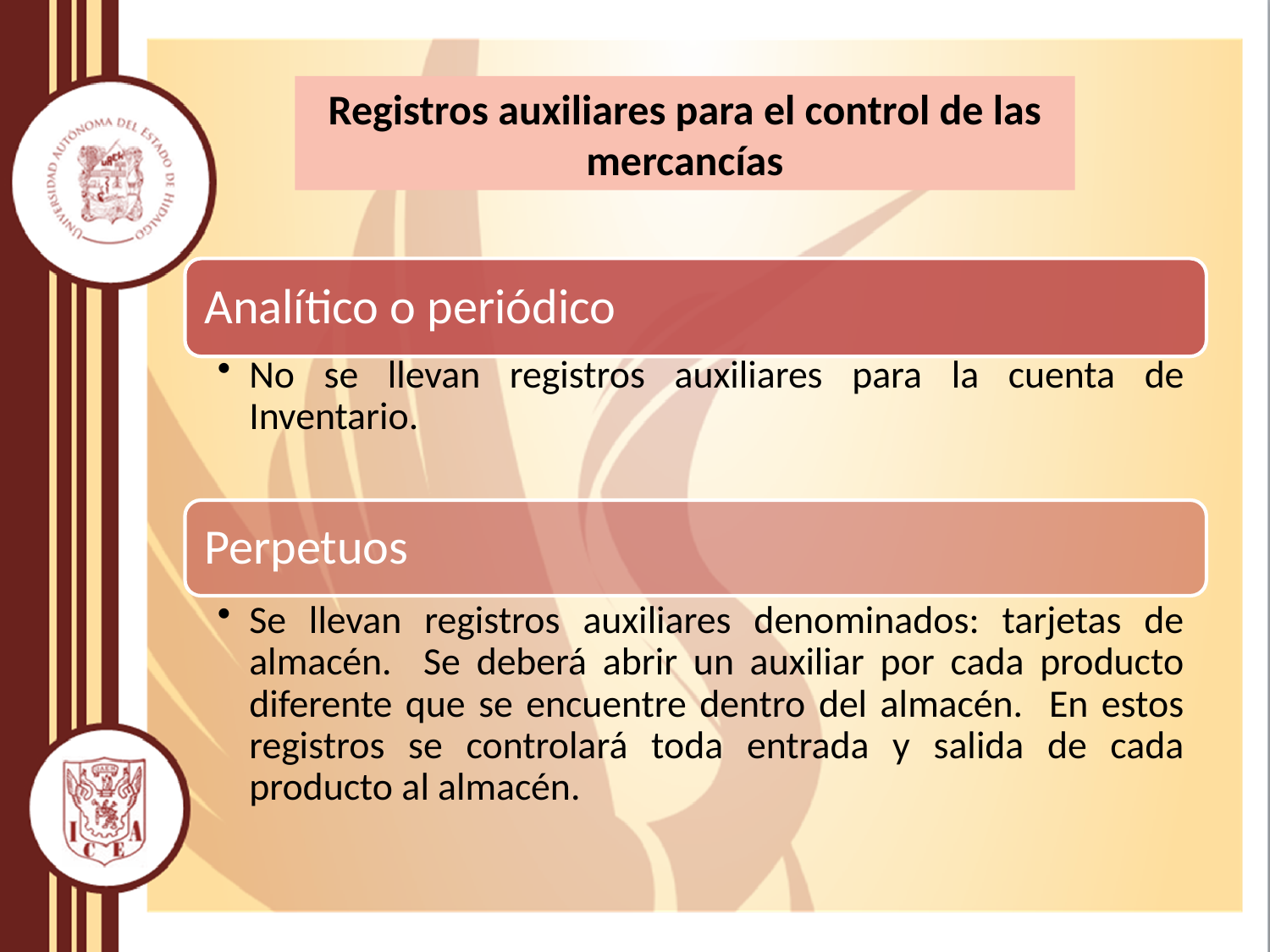

Registros auxiliares para el control de las mercancías
Analítico o periódico
No se llevan registros auxiliares para la cuenta de Inventario.
Perpetuos
Se llevan registros auxiliares denominados: tarjetas de almacén.  Se deberá abrir un auxiliar por cada producto diferente que se encuentre dentro del almacén.  En estos registros se controlará toda entrada y salida de cada producto al almacén.